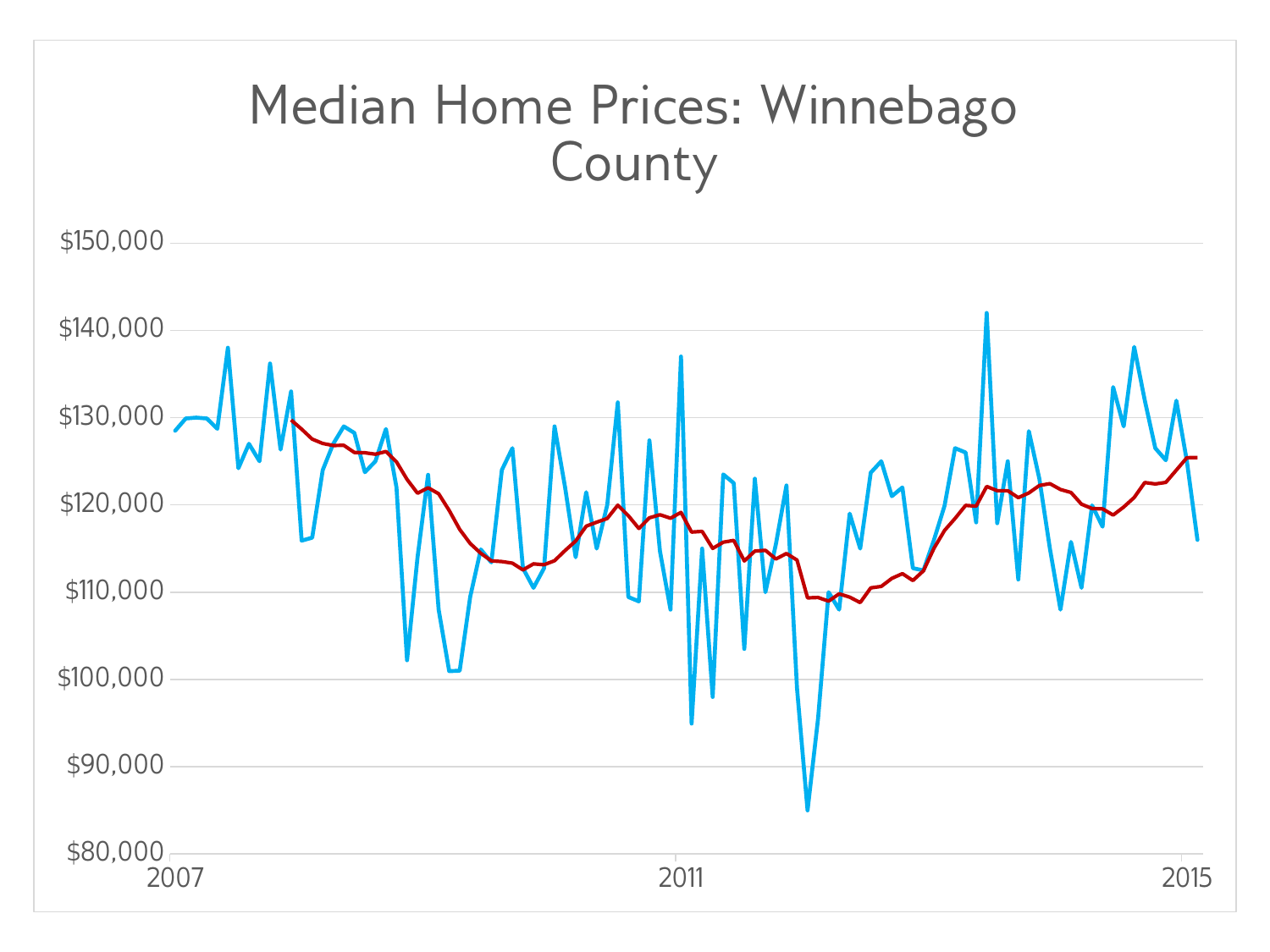

### Chart: Median Home Prices: Winnebago County

| Category | prices |
|---|---|
| 39083 | 128500.0 |
| 39114 | 129900.0 |
| 39142 | 130000.0 |
| 39173 | 129900.0 |
| 39203 | 128725.0 |
| 39234 | 138000.0 |
| 39264 | 124200.0 |
| 39295 | 127000.0 |
| 39326 | 125000.0 |
| 39356 | 136200.0 |
| 39387 | 126332.0 |
| 39417 | 133000.0 |
| 39448 | 115900.0 |
| 39479 | 116250.0 |
| 39508 | 124000.0 |
| 39539 | 127000.0 |
| 39569 | 129000.0 |
| 39600 | 128250.0 |
| 39630 | 123750.0 |
| 39661 | 125000.0 |
| 39692 | 128700.0 |
| 39722 | 122000.0 |
| 39753 | 102200.0 |
| 39783 | 114000.0 |
| 39814 | 123450.0 |
| 39845 | 108000.0 |
| 39873 | 100950.0 |
| 39904 | 101000.0 |
| 39934 | 109500.0 |
| 39965 | 114900.0 |
| 39995 | 113413.0 |
| 40026 | 124000.0 |
| 40057 | 126500.0 |
| 40087 | 112750.0 |
| 40118 | 110500.0 |
| 40148 | 112750.0 |
| 40179 | 129000.0 |
| 40210 | 122000.0 |
| 40238 | 114000.0 |
| 40269 | 121450.0 |
| 40299 | 115000.0 |
| 40330 | 120000.0 |
| 40360 | 131750.0 |
| 40391 | 109450.0 |
| 40422 | 108950.0 |
| 40452 | 127400.0 |
| 40483 | 114700.0 |
| 40513 | 108000.0 |
| 40544 | 137000.0 |
| 40575 | 94950.0 |
| 40603 | 115000.0 |
| 40634 | 98000.0 |
| 40664 | 123500.0 |
| 40695 | 122500.0 |
| 40725 | 103500.0 |
| 40756 | 123000.0 |
| 40787 | 110000.0 |
| 40817 | 115500.0 |
| 40848 | 122225.0 |
| 40878 | 99012.0 |
| 40909 | 85000.0 |
| 40940 | 95500.0 |
| 40969 | 110000.0 |
| 41000 | 108000.0 |
| 41030 | 119000.0 |
| 41061 | 115000.0 |
| 41091 | 123700.0 |
| 41122 | 125000.0 |
| 41153 | 121000.0 |
| 41183 | 122000.0 |
| 41214 | 112750.0 |
| 41244 | 112500.0 |
| 41275 | 116000.0 |
| 41306 | 119900.0 |
| 41334 | 126500.0 |
| 41365 | 126000.0 |
| 41395 | 118000.0 |
| 41426 | 142000.0 |
| 41456 | 117900.0 |
| 41487 | 125000.0 |
| 41518 | 111450.0 |
| 41548 | 128450.0 |
| 41579 | 123000.0 |
| 41609 | 115000.0 |
| 41640 | 108000.0 |
| 41671 | 115750.0 |
| 41699 | 110500.0 |
| 41730 | 119950.0 |
| 41760 | 117500.0 |
| 41791 | 133500.0 |
| 41821 | 129000.0 |
| 41852 | 138100.0 |
| 41883 | 132000.0 |
| 41913 | 126500.0 |
| 41944 | 125114.0 |
| 41974 | 131950.0 |
| 42005 | 125000.0 |
| 42036 | 116000.0 |